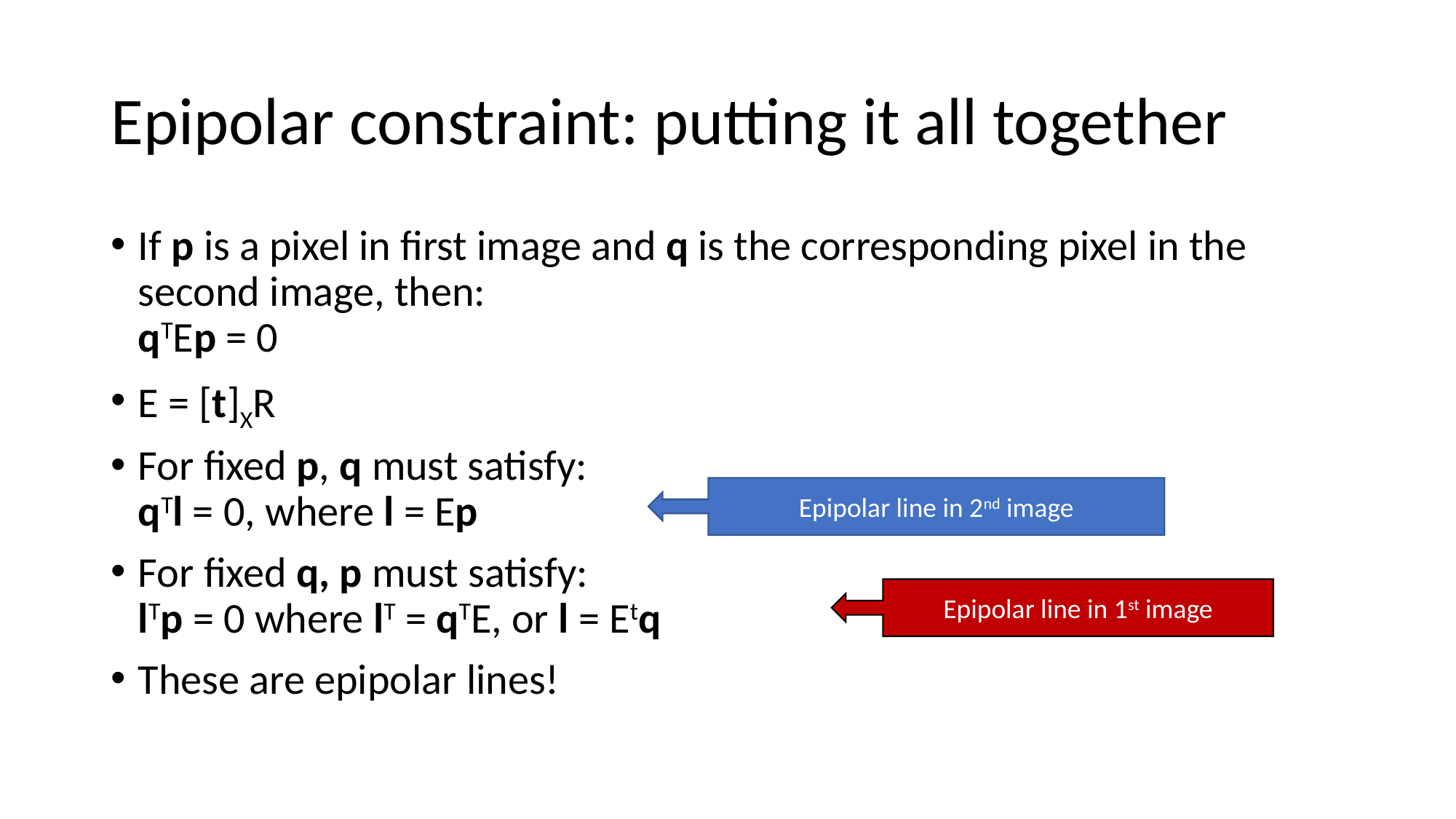

# Epipolar constraint: putting it all together
If p is a pixel in first image and q is the corresponding pixel in the second image, then:
qTEp = 0
E = [t]XR
For fixed p, q must satisfy:
qTl = 0, where l = Ep
For fixed q, p must satisfy:
lTp = 0 where lT = qTE, or l = Etq
These are epipolar lines!
Epipolar line in 2nd image
Epipolar line in 1st image